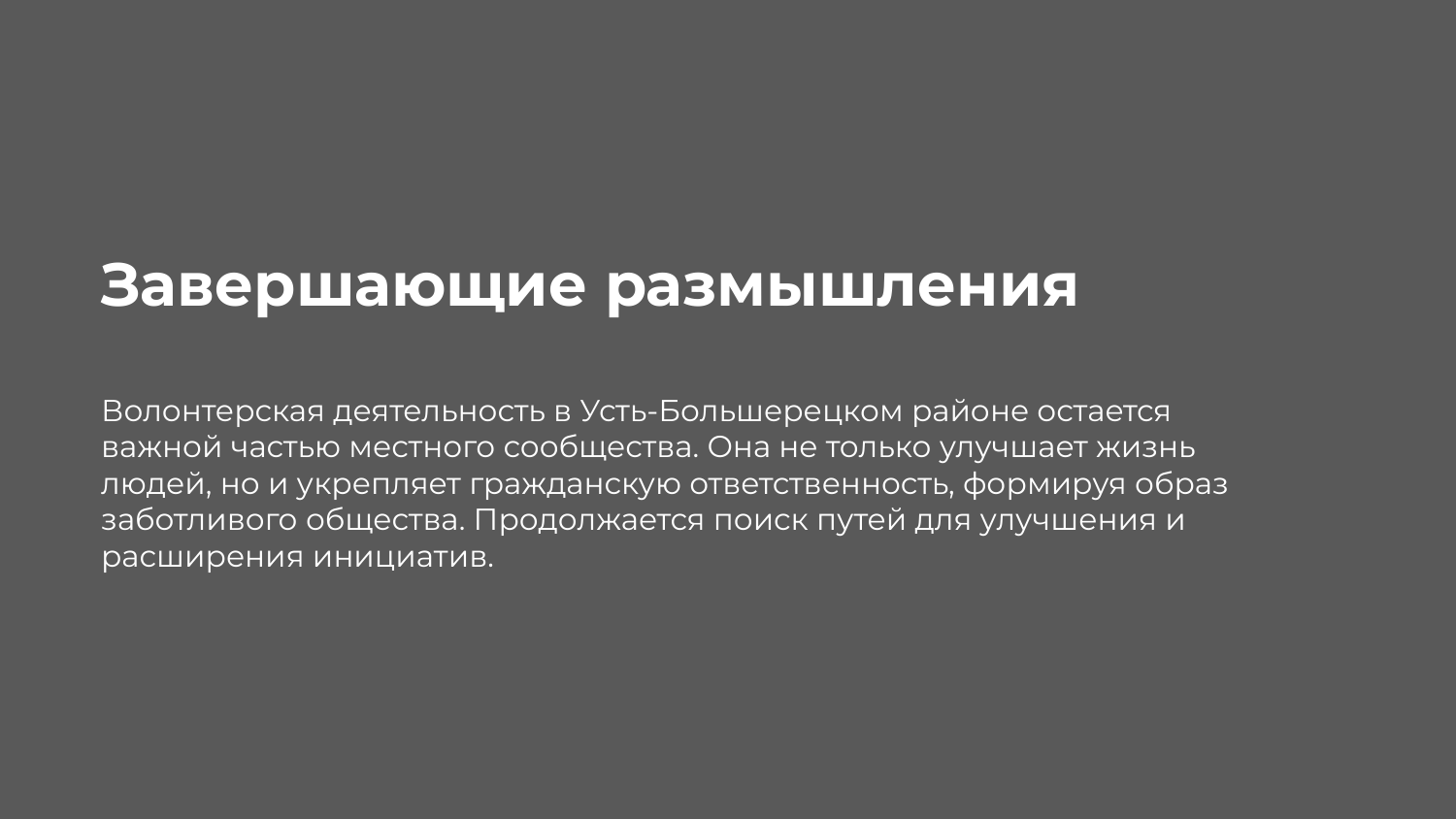

Завершающие размышления
Волонтерская деятельность в Усть-Большерецком районе остается важной частью местного сообщества. Она не только улучшает жизнь людей, но и укрепляет гражданскую ответственность, формируя образ заботливого общества. Продолжается поиск путей для улучшения и расширения инициатив.